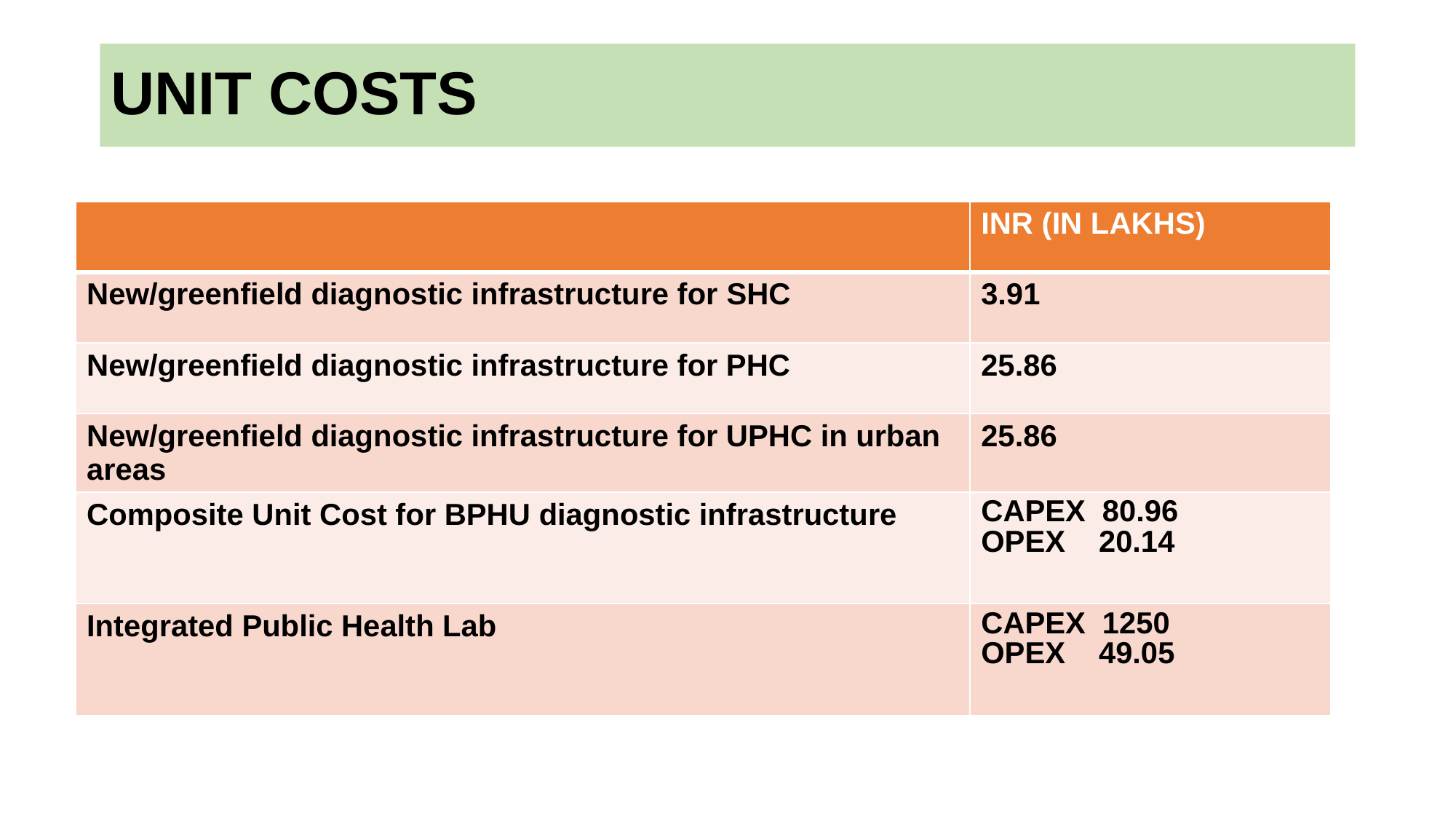

# UNIT COSTS
|  | INR (IN LAKHS) |
| --- | --- |
| New/greenfield diagnostic infrastructure for SHC | 3.91 |
| New/greenfield diagnostic infrastructure for PHC | 25.86 |
| New/greenfield diagnostic infrastructure for UPHC in urban areas | 25.86 |
| Composite Unit Cost for BPHU diagnostic infrastructure | CAPEX 80.96 OPEX 20.14 |
| Integrated Public Health Lab | CAPEX 1250 OPEX 49.05 |